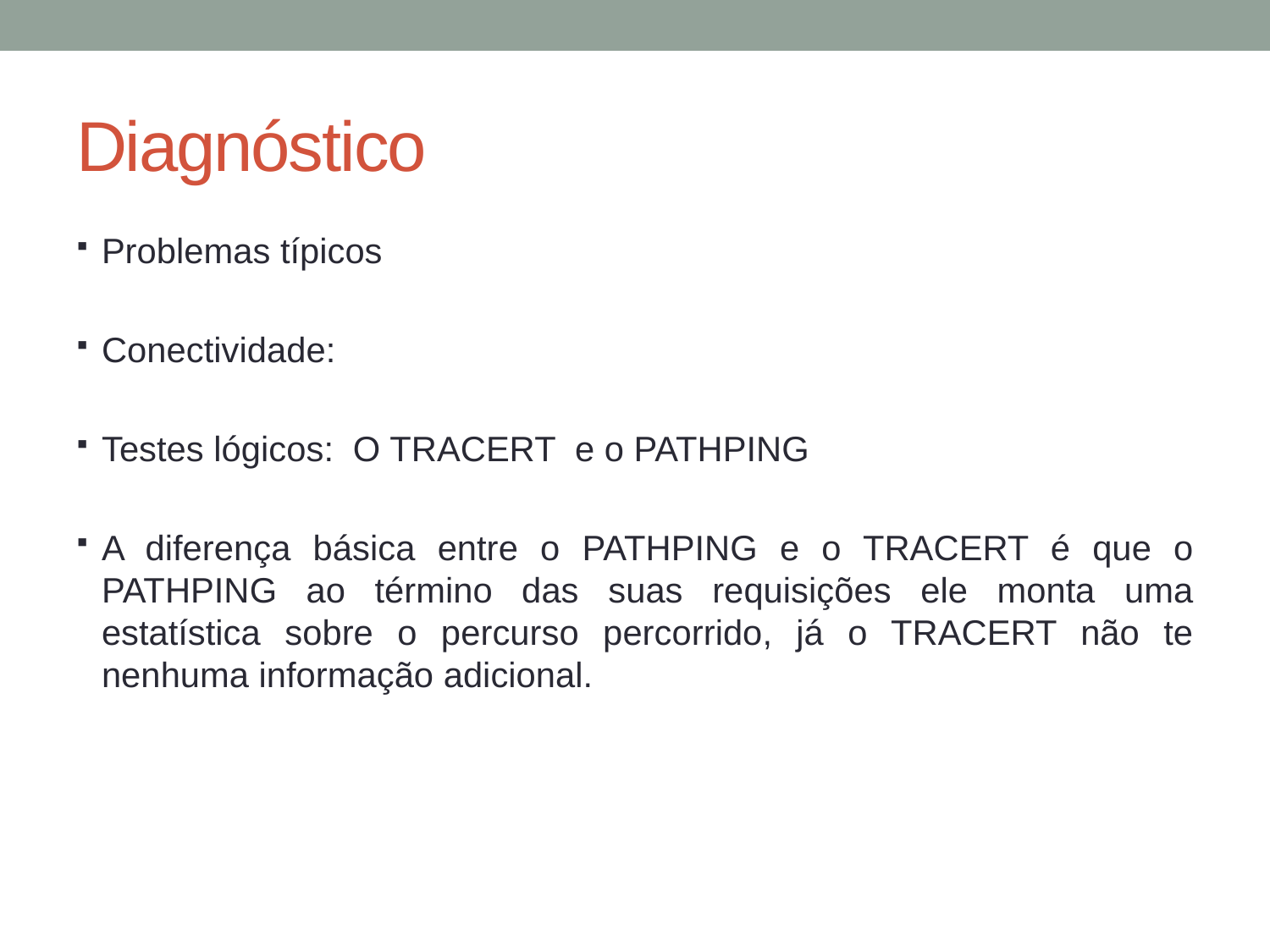

# Diagnóstico
Problemas típicos

Conectividade:

Testes lógicos:  O TRACERT  e o PATHPING

A diferença básica entre o PATHPING e o TRACERT é que o PATHPING ao término das suas requisições ele monta uma estatística sobre o percurso percorrido, já o TRACERT não te nenhuma informação adicional.